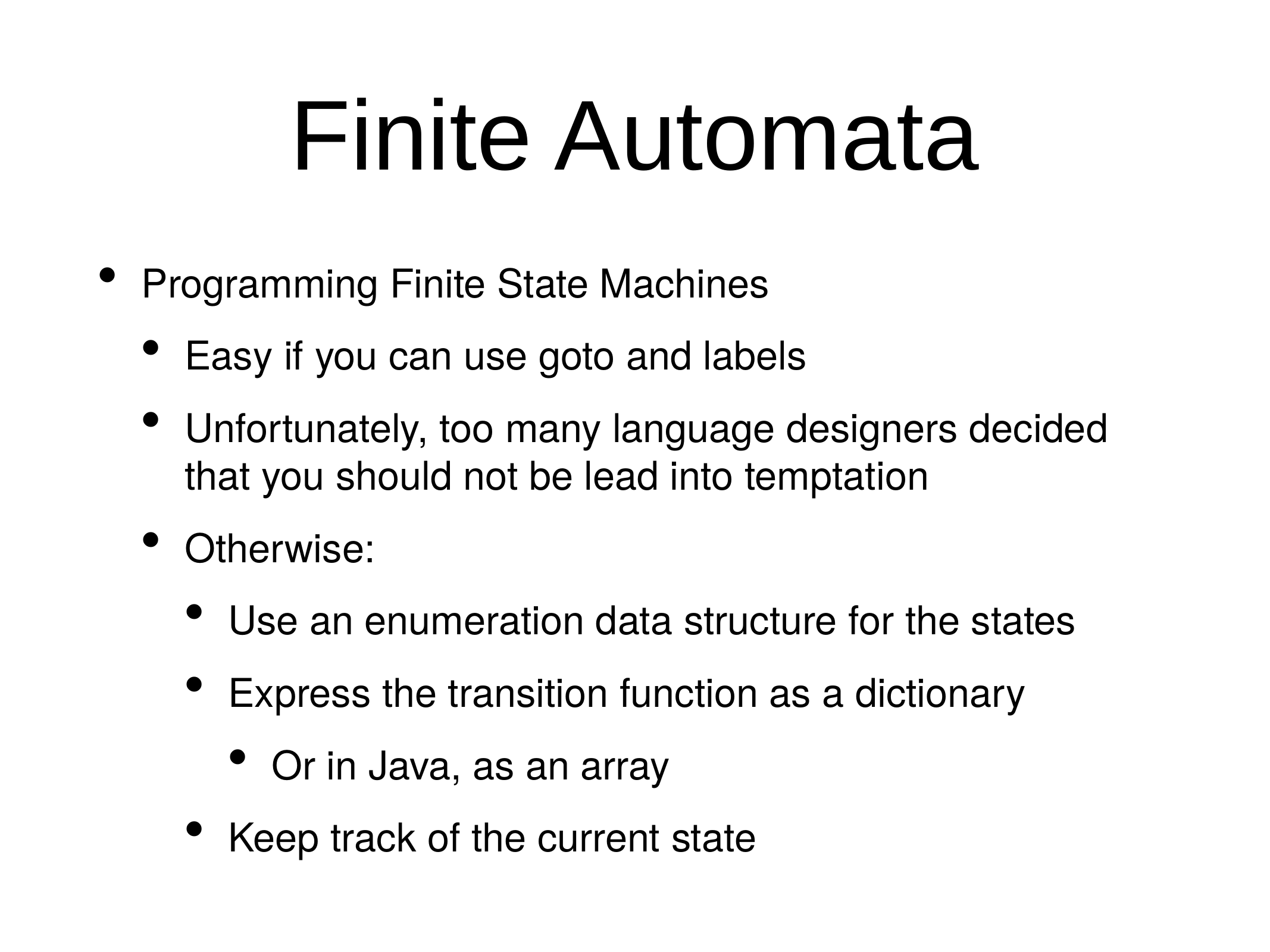

# Finite Automata
Programming Finite State Machines
Easy if you can use goto and labels
Unfortunately, too many language designers decided that you should not be lead into temptation
Otherwise:
Use an enumeration data structure for the states
Express the transition function as a dictionary
Or in Java, as an array
Keep track of the current state